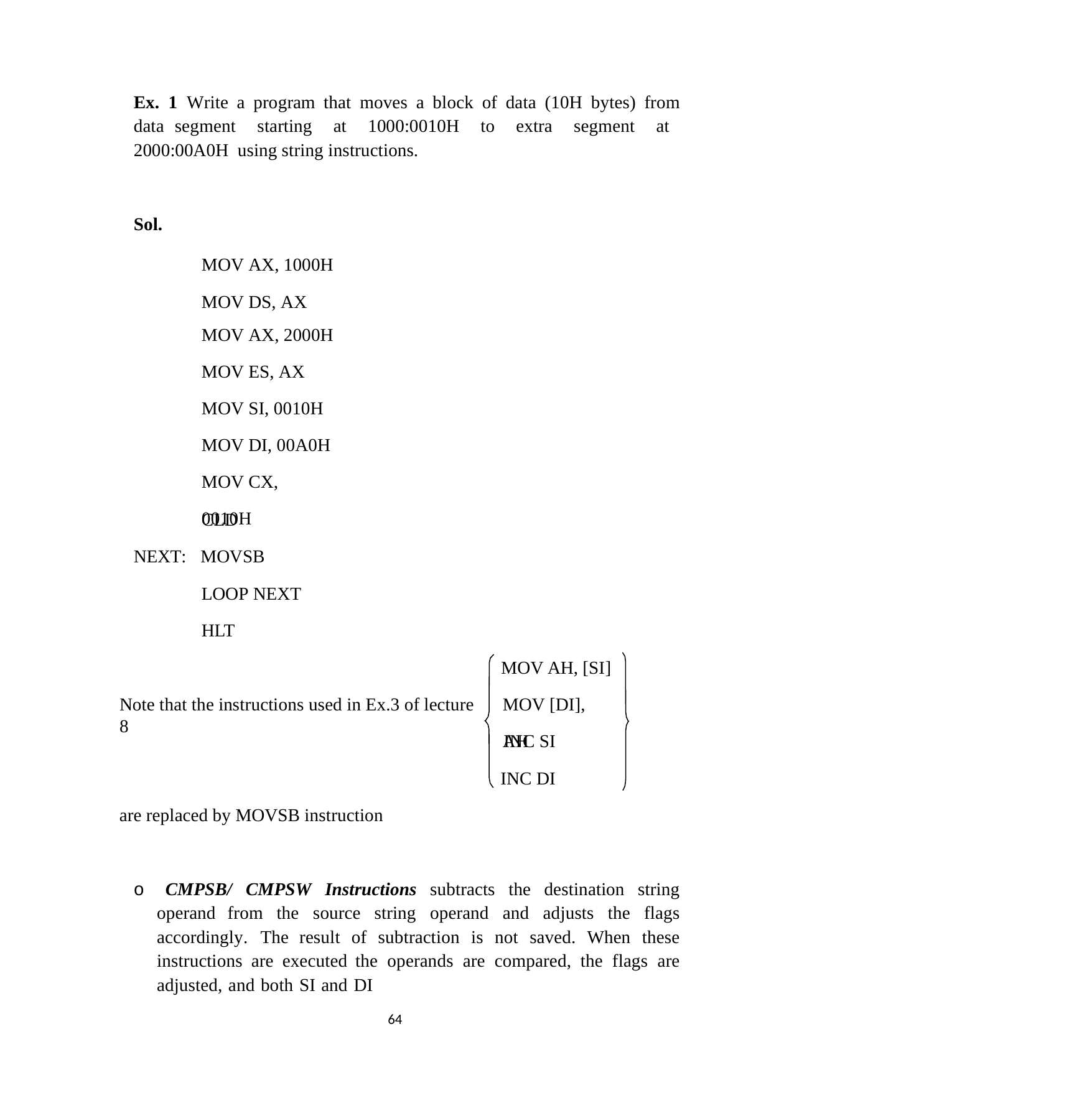

Ex. 1 Write a program that moves a block of data (10H bytes) from data segment  starting  at  1000:0010H  to  extra  segment  at  2000:00A0H  using string instructions.

Sol.
MOV AX, 1000H MOV DS, AX

MOV AX, 2000H
MOV ES, AX MOV SI, 0010H MOV DI, 00A0H MOV CX, 0010H
CLD MOVSB
NEXT:
LOOP NEXT HLT
MOV AH, [SI] MOV [DI], AH

Note that the instructions used in Ex.3 of lecture 8
INC SI INC DI

are replaced by MOVSB instruction

o CMPSB/ CMPSW Instructions subtracts the destination string operand from the source string operand and adjusts the flags accordingly. The result of subtraction is not saved. When these instructions are executed the operands are compared, the flags are adjusted, and both SI and DI
64